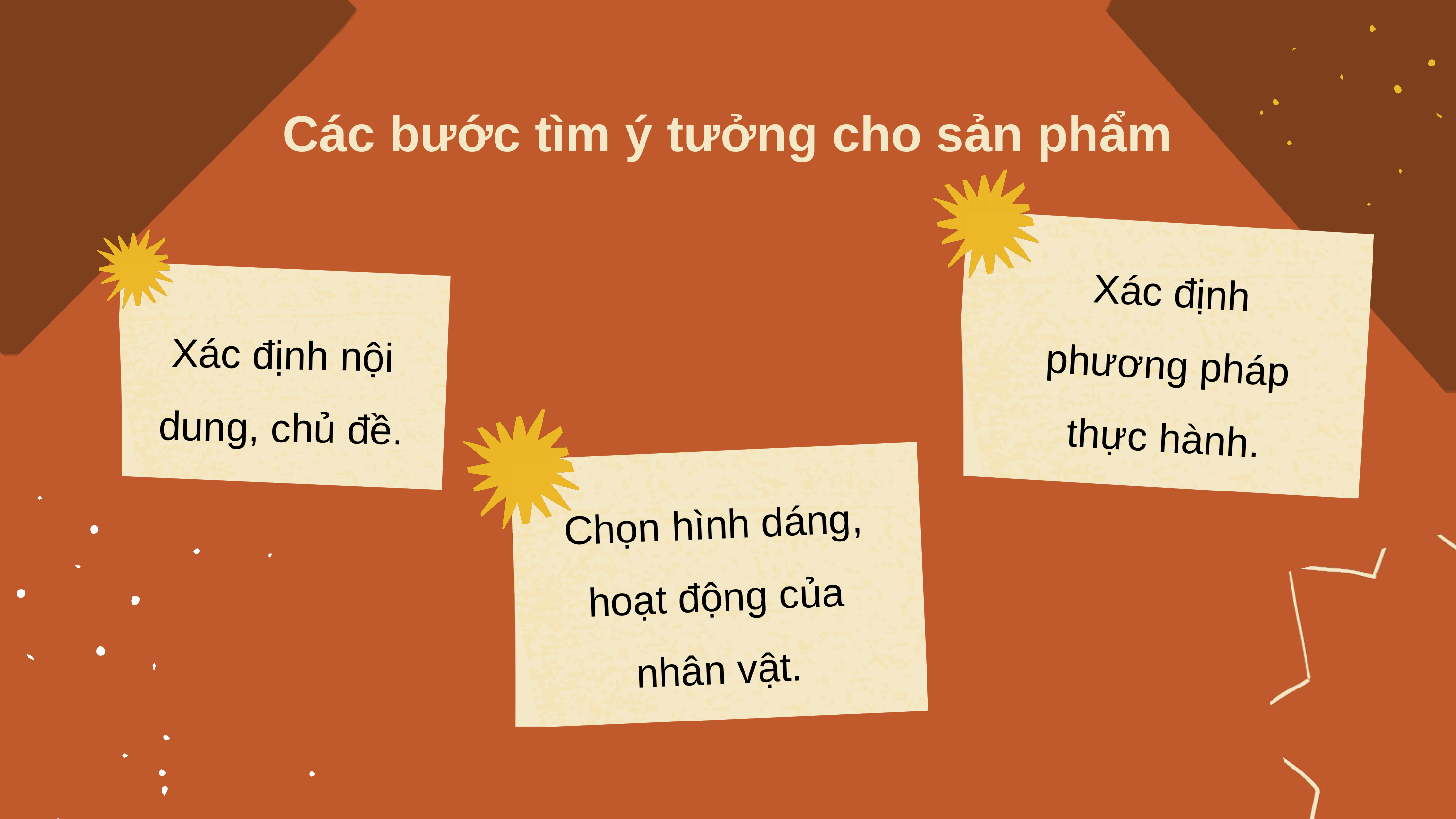

Các bước tìm ý tưởng cho sản phẩm

Xác định phương pháp thực hành.

Xác định nội dung, chủ đề.

Chọn hình dáng, hoạt động của nhân vật.